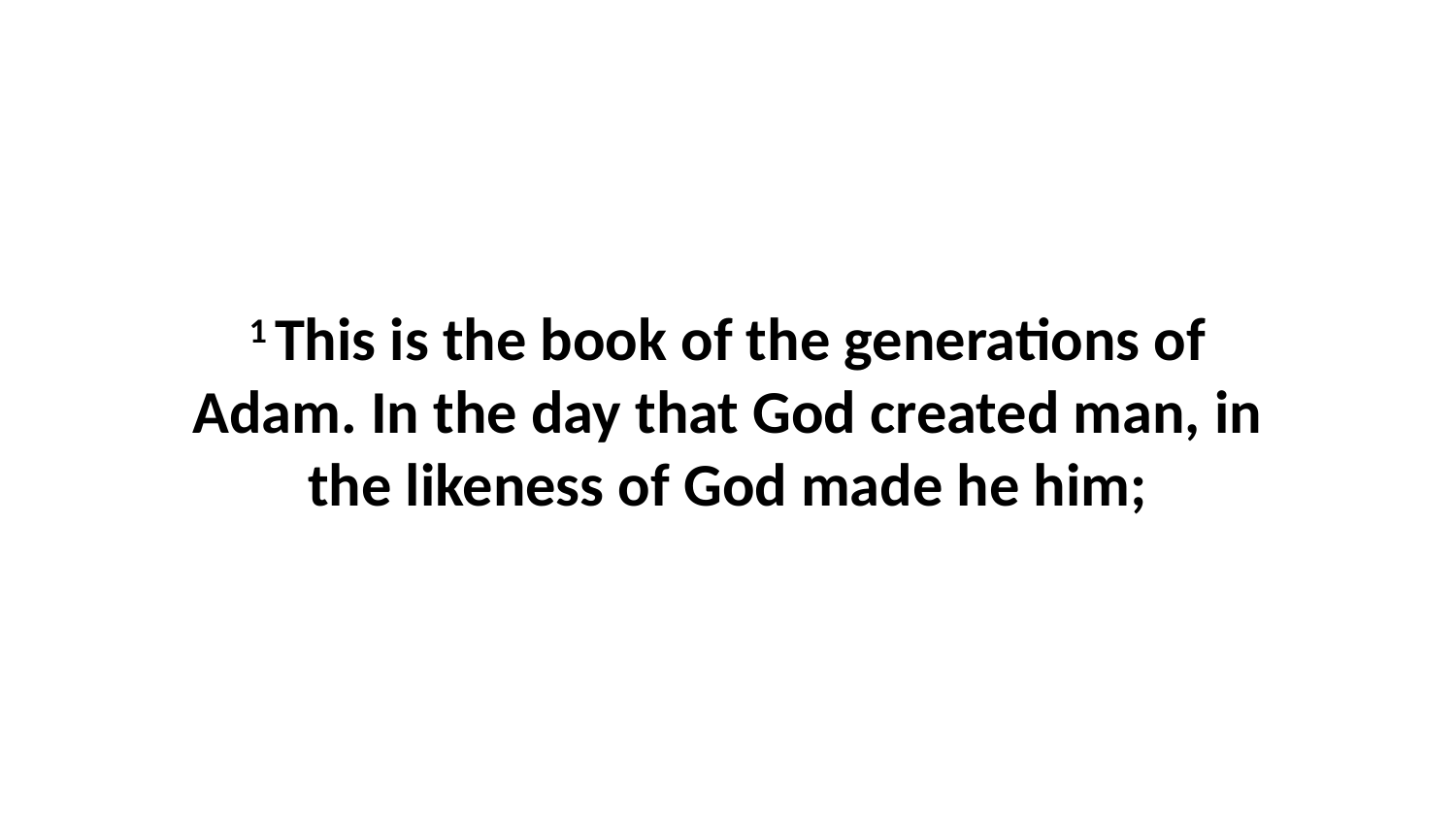

1 This is the book of the generations of Adam. In the day that God created man, in the likeness of God made he him;